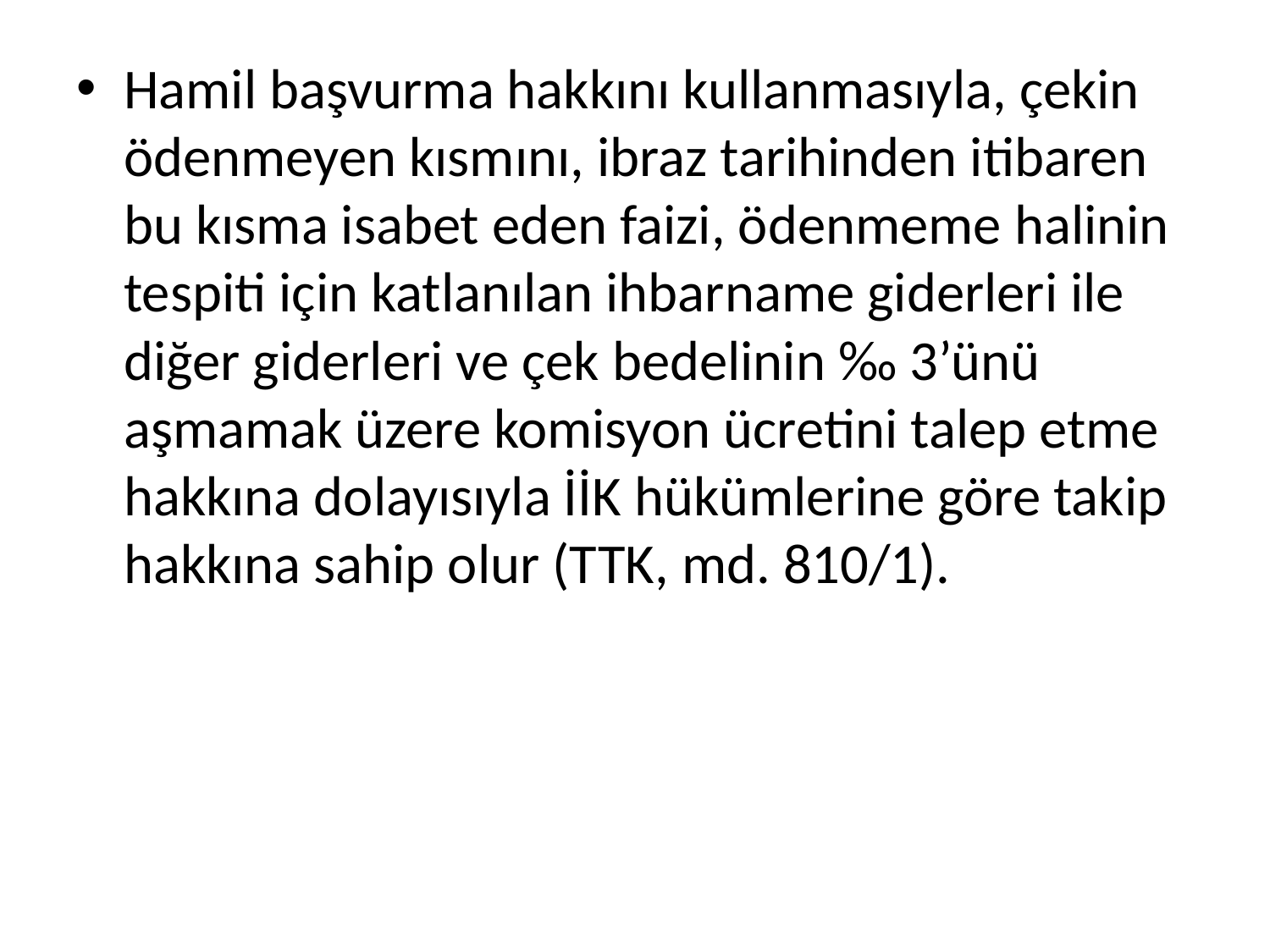

Hamil başvurma hakkını kullanmasıyla, çekin ödenmeyen kısmını, ibraz tarihinden itibaren bu kısma isabet eden faizi, ödenmeme halinin tespiti için katlanılan ihbarname giderleri ile diğer giderleri ve çek bedelinin ‰ 3’ünü aşmamak üzere komisyon ücretini talep etme hakkına dolayısıyla İİK hükümlerine göre takip hakkına sahip olur (TTK, md. 810/1).